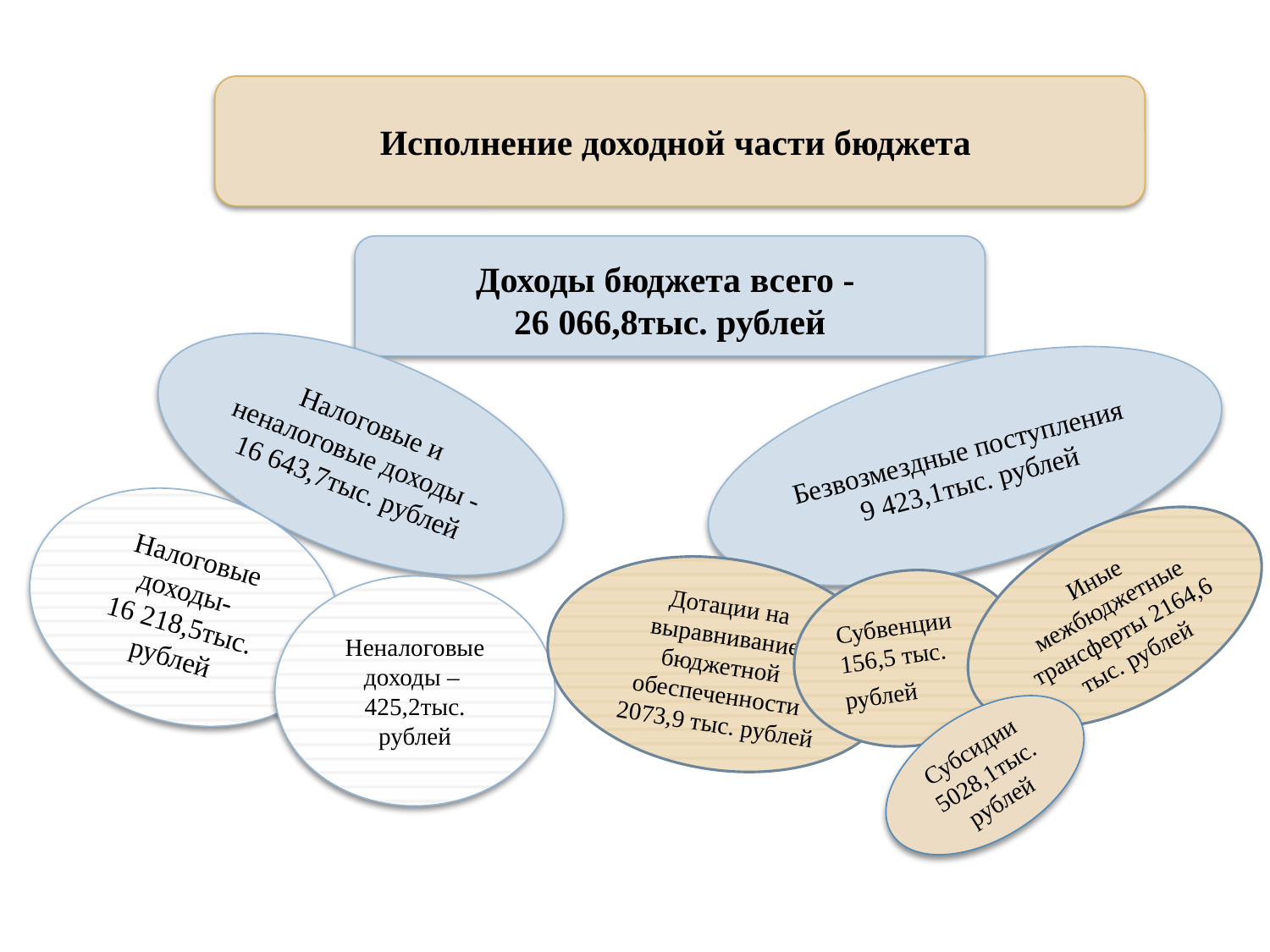

Исполнение доходной части бюджета
Доходы бюджета всего -
26 066,8тыс. рублей
Налоговые и неналоговые доходы -
16 643,7тыс. рублей
Безвозмездные поступления  9 423,1тыс. рублей
Налоговые доходы-
16 218,5тыс. рублей
Иные межбюджетные трансферты 2164,6 тыс. рублей
Дотации на выравнивание бюджетной обеспеченности
 2073,9 тыс. рублей
Субвенции 156,5 тыс. рублей
Неналоговые доходы –
425,2тыс. рублей
Субсидии 5028,1тыс. рублей